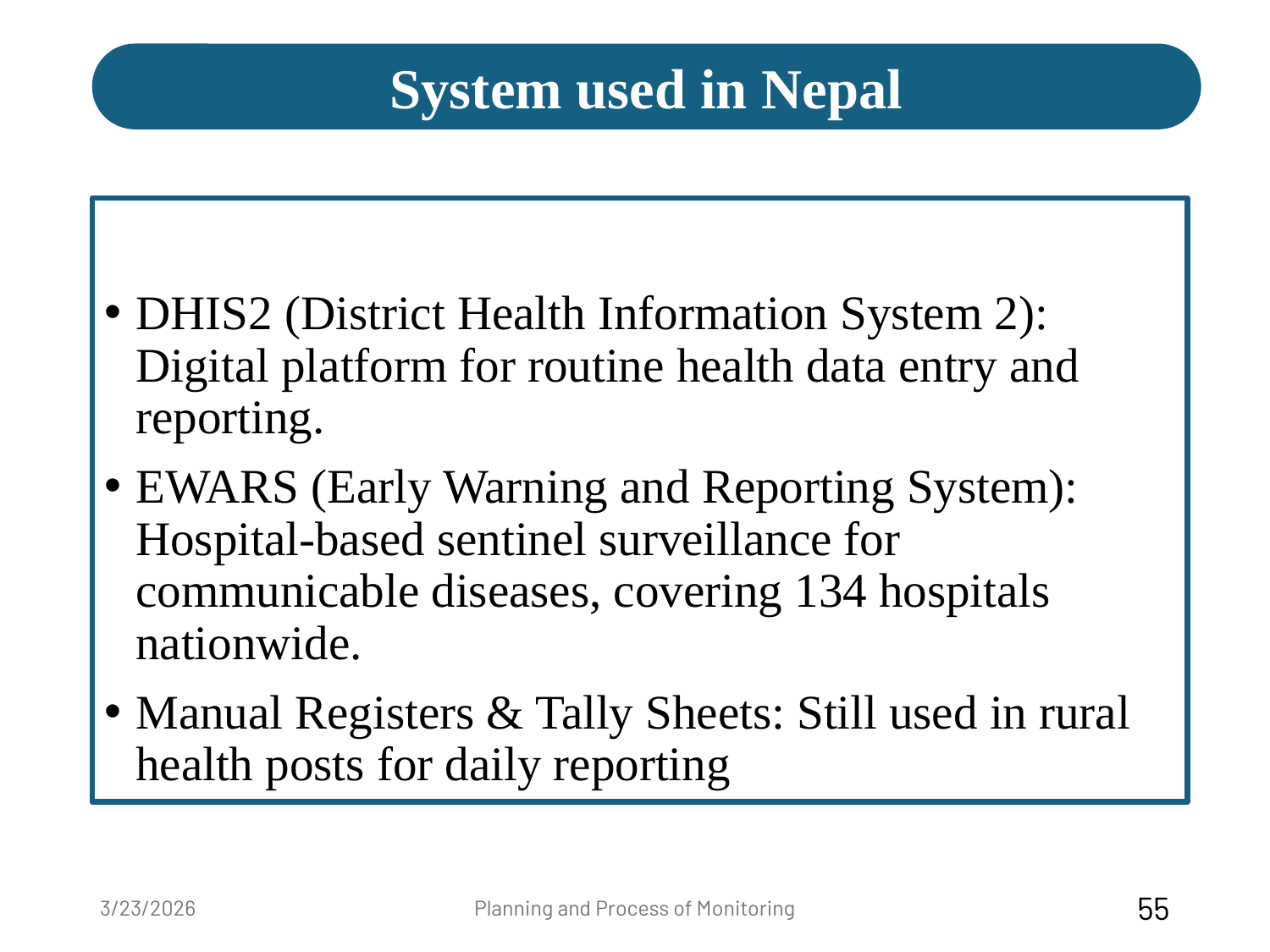

System used in Nepal

DHIS2 (District Health Information System 2): Digital platform for routine health data entry and reporting.
EWARS (Early Warning and Reporting System): Hospital-based sentinel surveillance for communicable diseases, covering 134 hospitals nationwide.
Manual Registers & Tally Sheets: Still used in rural health posts for daily reporting

3/23/2026
Planning and Process of Monitoring
55